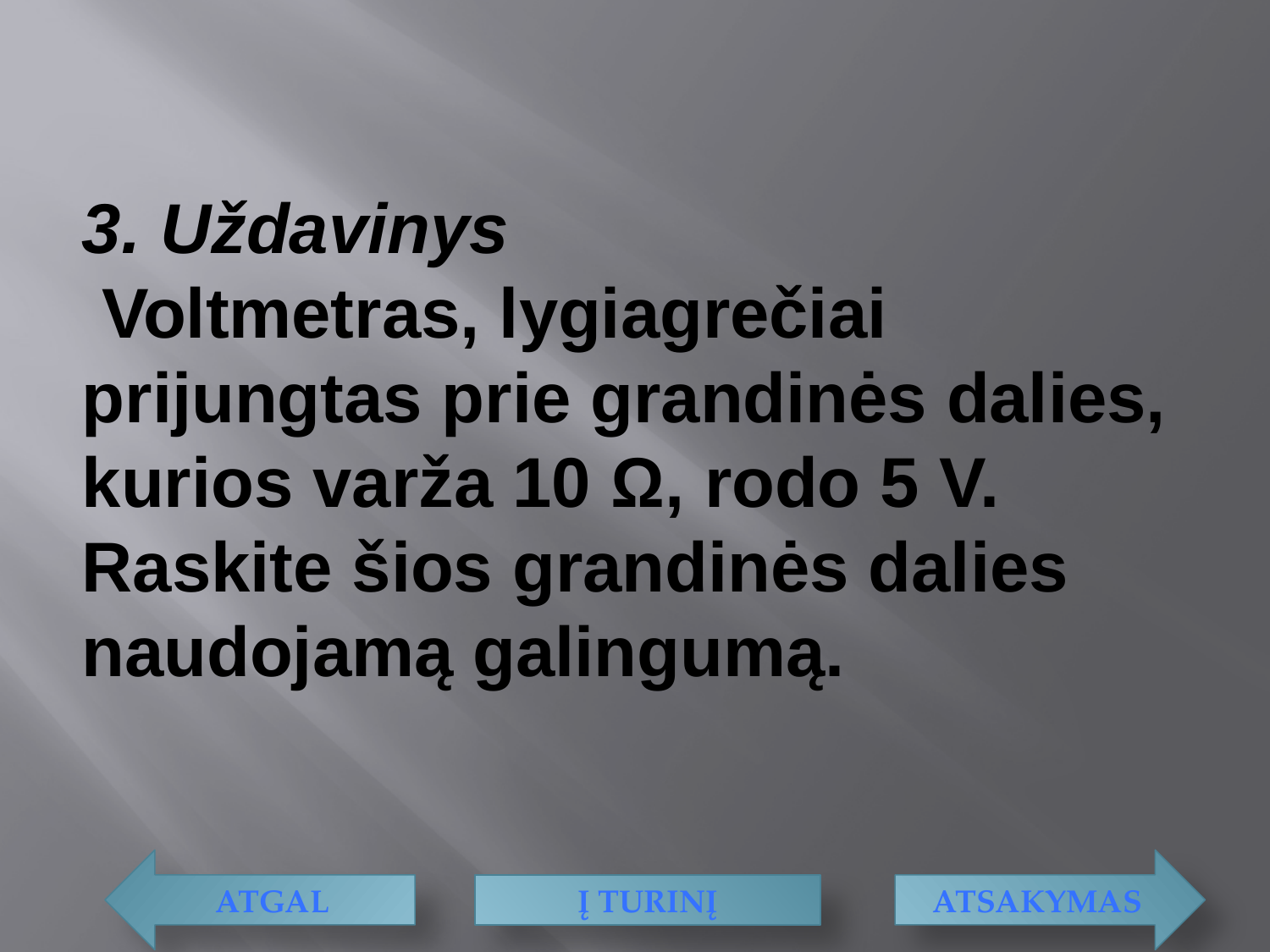

# 3. Uždavinys Voltmetras, lygiagrečiai prijungtas prie grandinės dalies, kurios varža 10 Ω, rodo 5 V. Raskite šios grandinės dalies naudojamą galingumą.
atgal
atsakymas
Į turinį